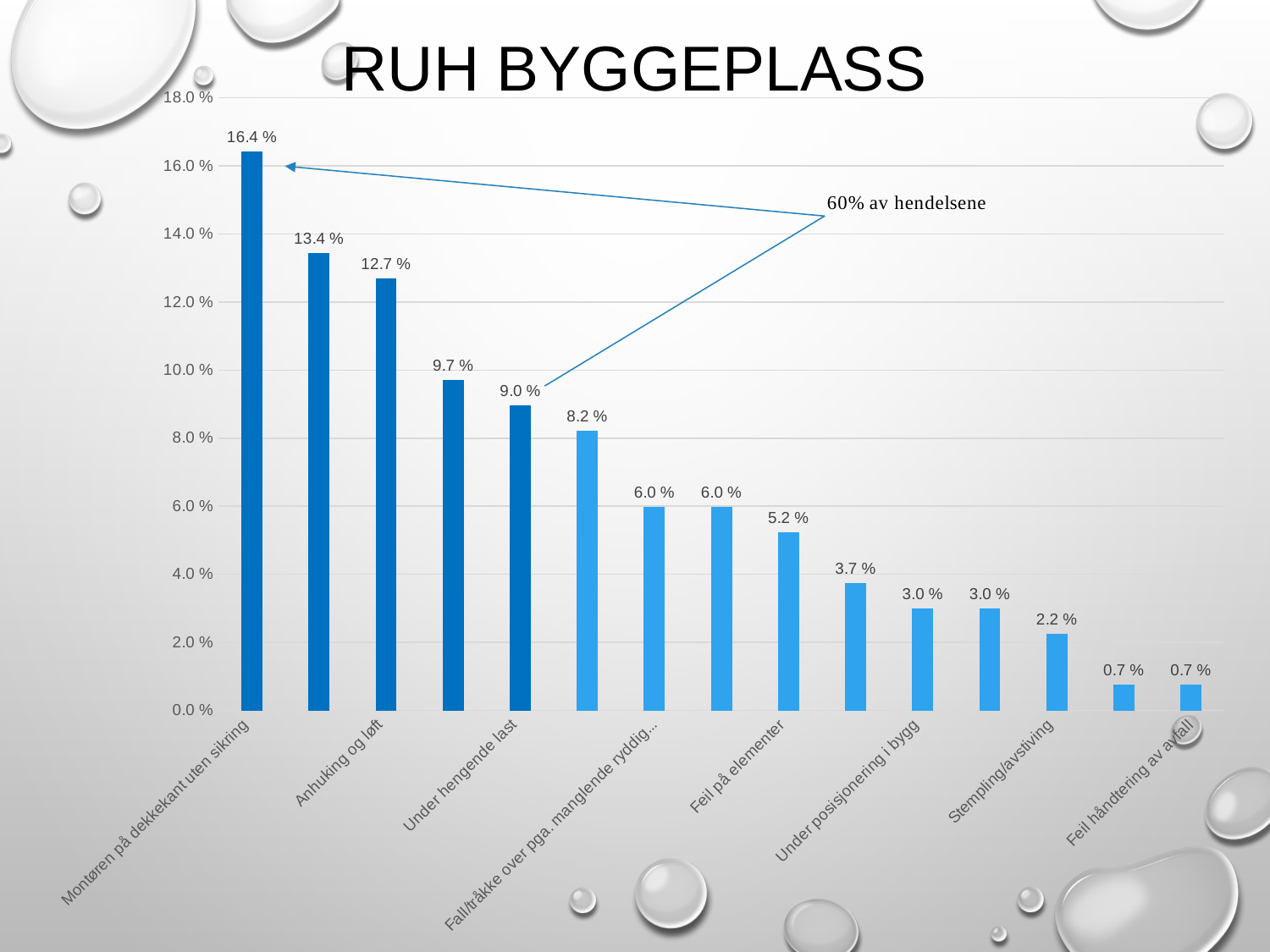

# RUH byggeplass

### Chart

| Category |  |
|---|---|
| Montøren på dekkekant uten sikring
 | 0.16417910447761194 |
| Ikke oppsatt sperremateriell
 | 0.13432835820895522 |
| Anhuking og løft
 | 0.12686567164179105 |
| Ignorerer sperremateriell
 | 0.09701492537313433 |
| Under hengende last
 | 0.08955223880597014 |
| Usikret stige
 | 0.08208955223880597 |
| Fall/tråkke over pga. manglende ryddighet
 | 0.05970149253731343 |
| Arbeidspress fremdrift

 | 0.05970149253731343 |
| Feil på elementer
 | 0.05223880597014925 |
| Misforståelse pga. språkproblemer
 | 0.03731343283582089 |
| Under posisjonering i bygg
 | 0.029850746268656716 |
| Utstikkende armering ikke sikret
 | 0.029850746268656716 |
| Stempling/avstiving
 | 0.022388059701492536 |
| Under fjerning av midlertidig avstiving
 | 0.007462686567164179 |
| Feil håndtering av avfall | 0.007462686567164179 |